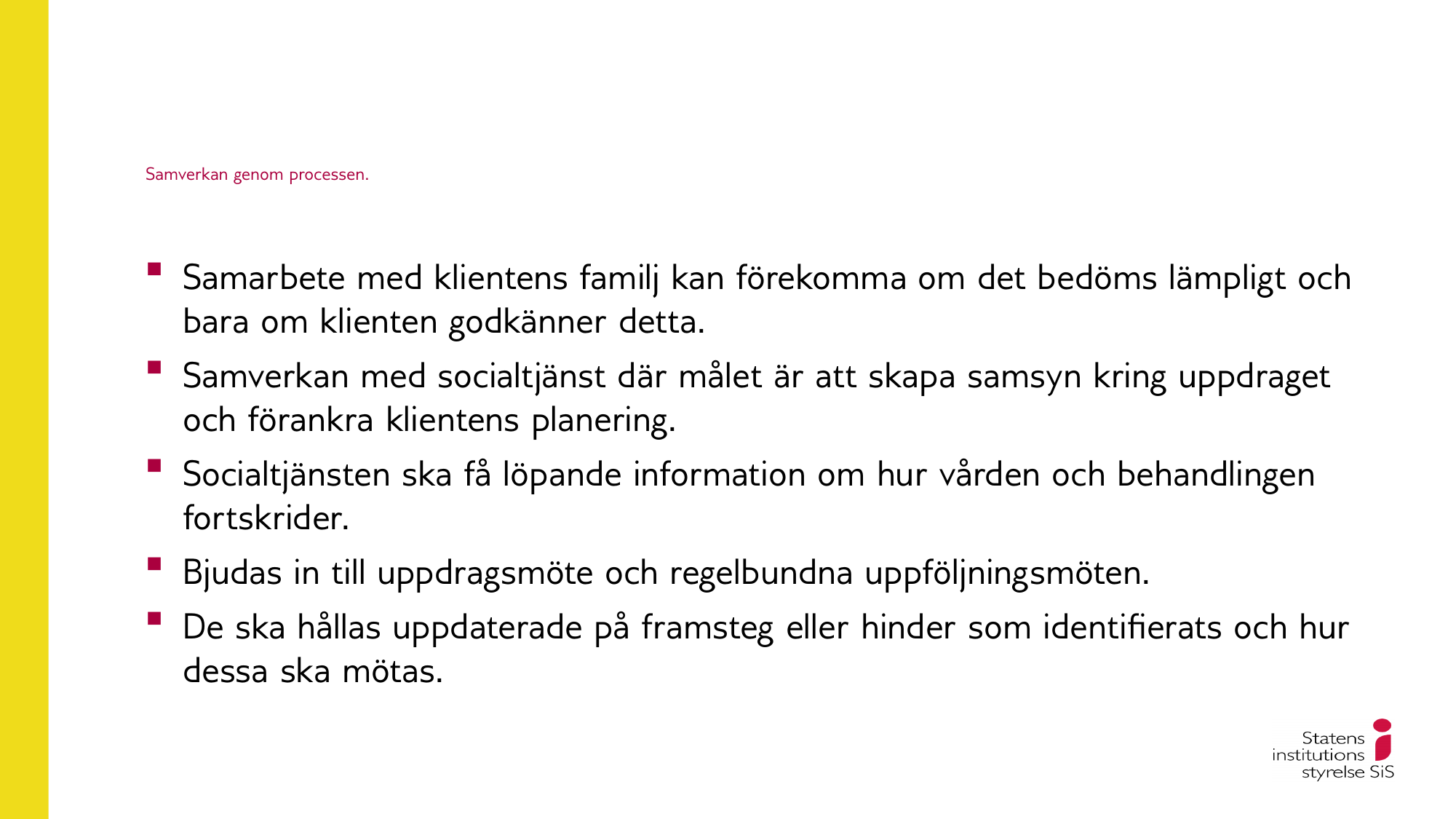

# Samverkan genom processen.
Samarbete med klientens familj kan förekomma om det bedöms lämpligt och bara om klienten godkänner detta.
Samverkan med socialtjänst där målet är att skapa samsyn kring uppdraget och förankra klientens planering.
Socialtjänsten ska få löpande information om hur vården och behandlingen fortskrider.
Bjudas in till uppdragsmöte och regelbundna uppföljningsmöten.
De ska hållas uppdaterade på framsteg eller hinder som identifierats och hur dessa ska mötas.